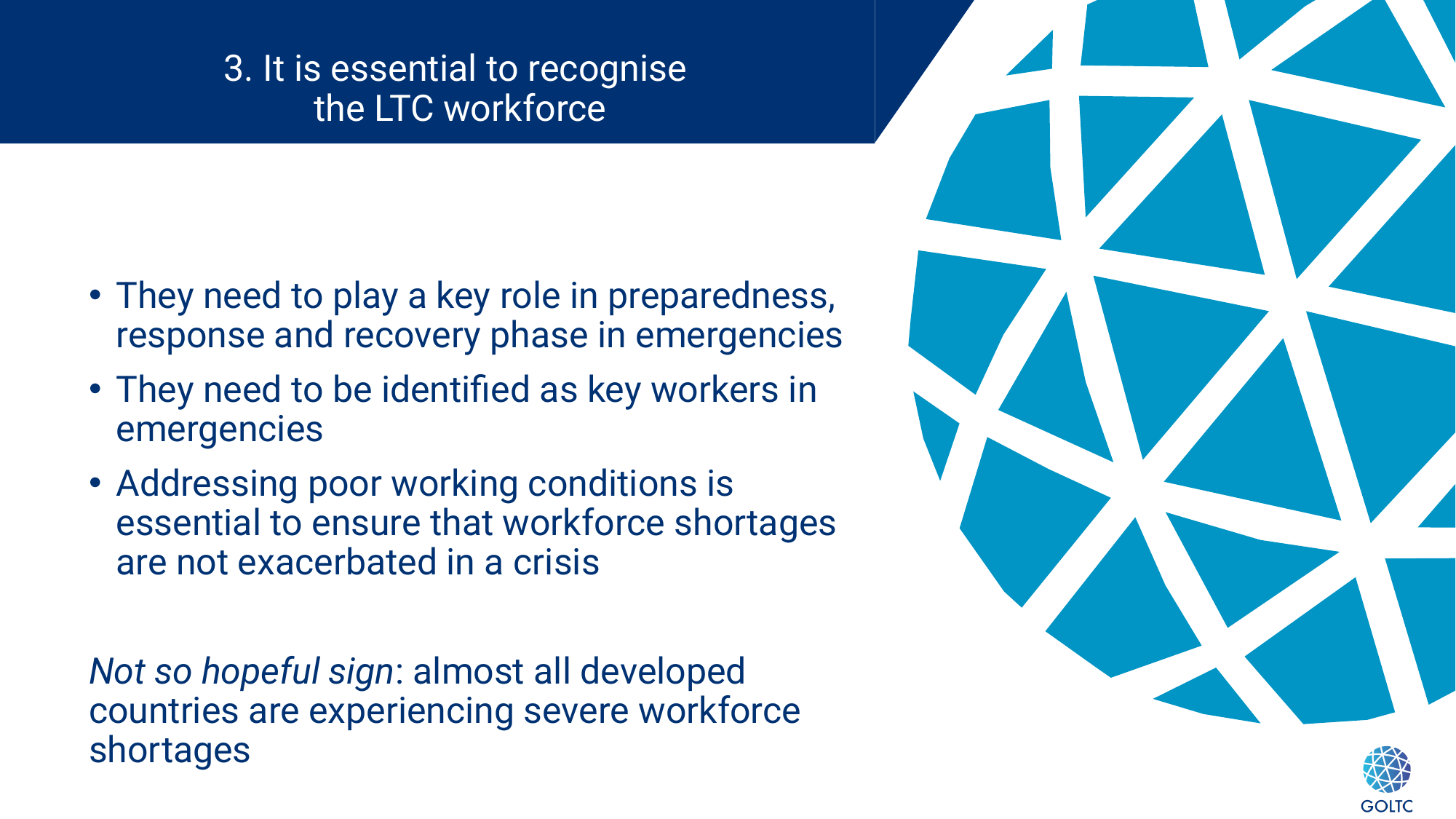

# 3. It is essential to recognise the LTC workforce
They need to play a key role in preparedness, response and recovery phase in emergencies
They need to be identified as key workers in emergencies
Addressing poor working conditions is essential to ensure that workforce shortages are not exacerbated in a crisis

Not so hopeful sign: almost all developed countries are experiencing severe workforce shortages